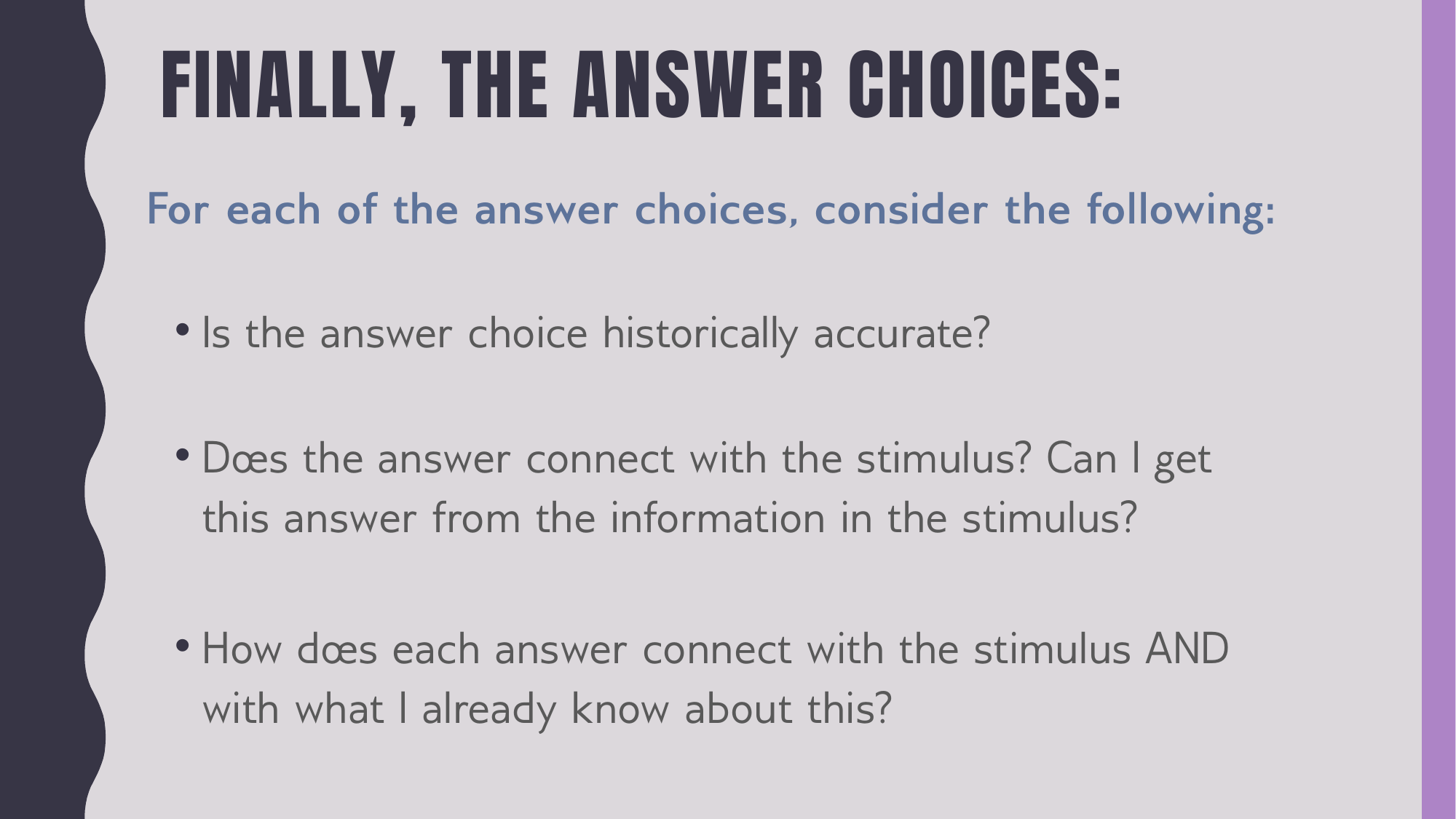

# Finally, the Answer Choices:
For each of the answer choices, consider the following:
Is the answer choice historically accurate?
Does the answer connect with the stimulus? Can I get this answer from the information in the stimulus?
How does each answer connect with the stimulus AND with what I already know about this?